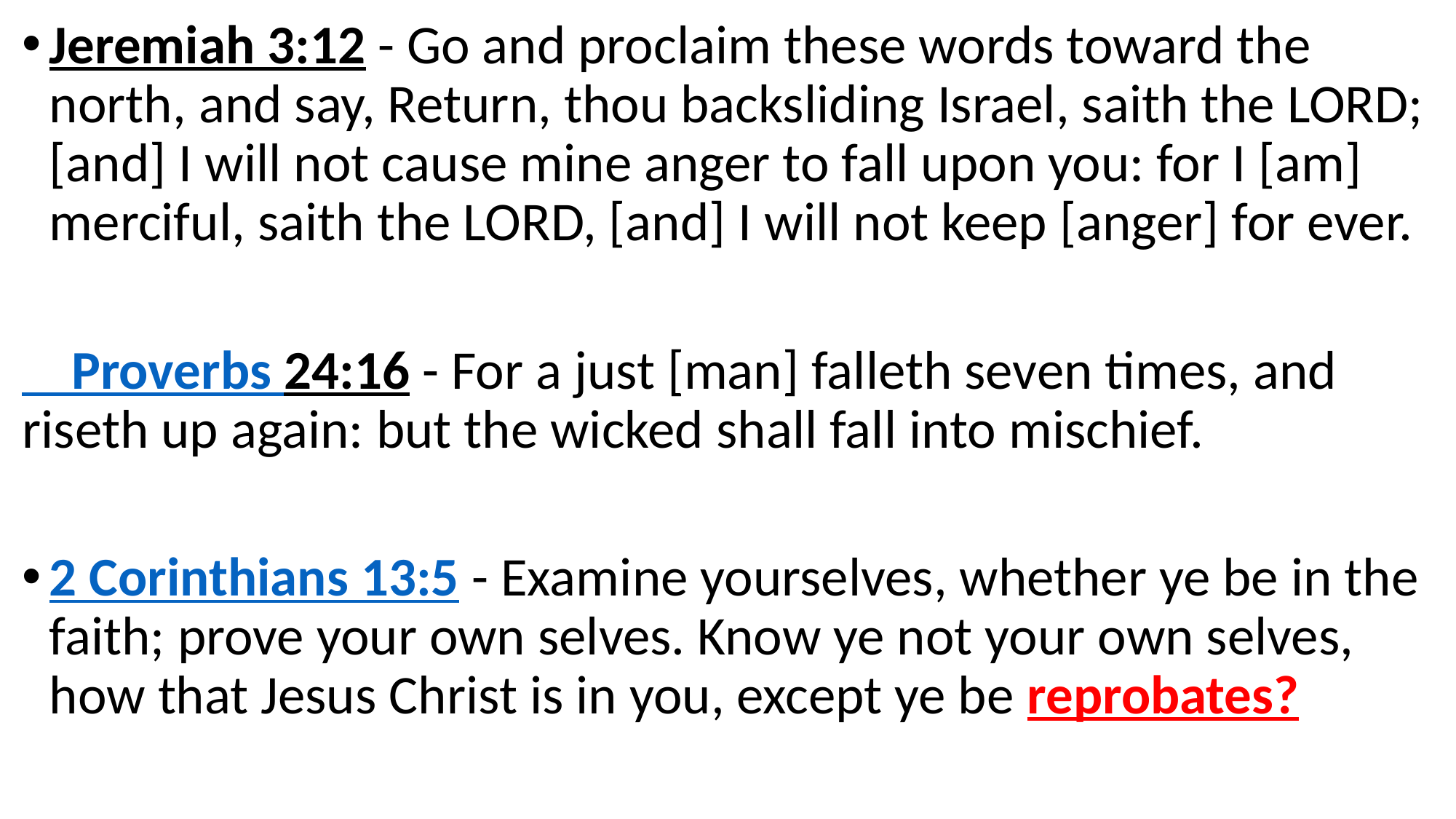

Jeremiah 3:12 - Go and proclaim these words toward the north, and say, Return, thou backsliding Israel, saith the LORD; [and] I will not cause mine anger to fall upon you: for I [am] merciful, saith the LORD, [and] I will not keep [anger] for ever.

    Proverbs 24:16 - For a just [man] falleth seven times, and riseth up again: but the wicked shall fall into mischief.

2 Corinthians 13:5 - Examine yourselves, whether ye be in the faith; prove your own selves. Know ye not your own selves, how that Jesus Christ is in you, except ye be reprobates?